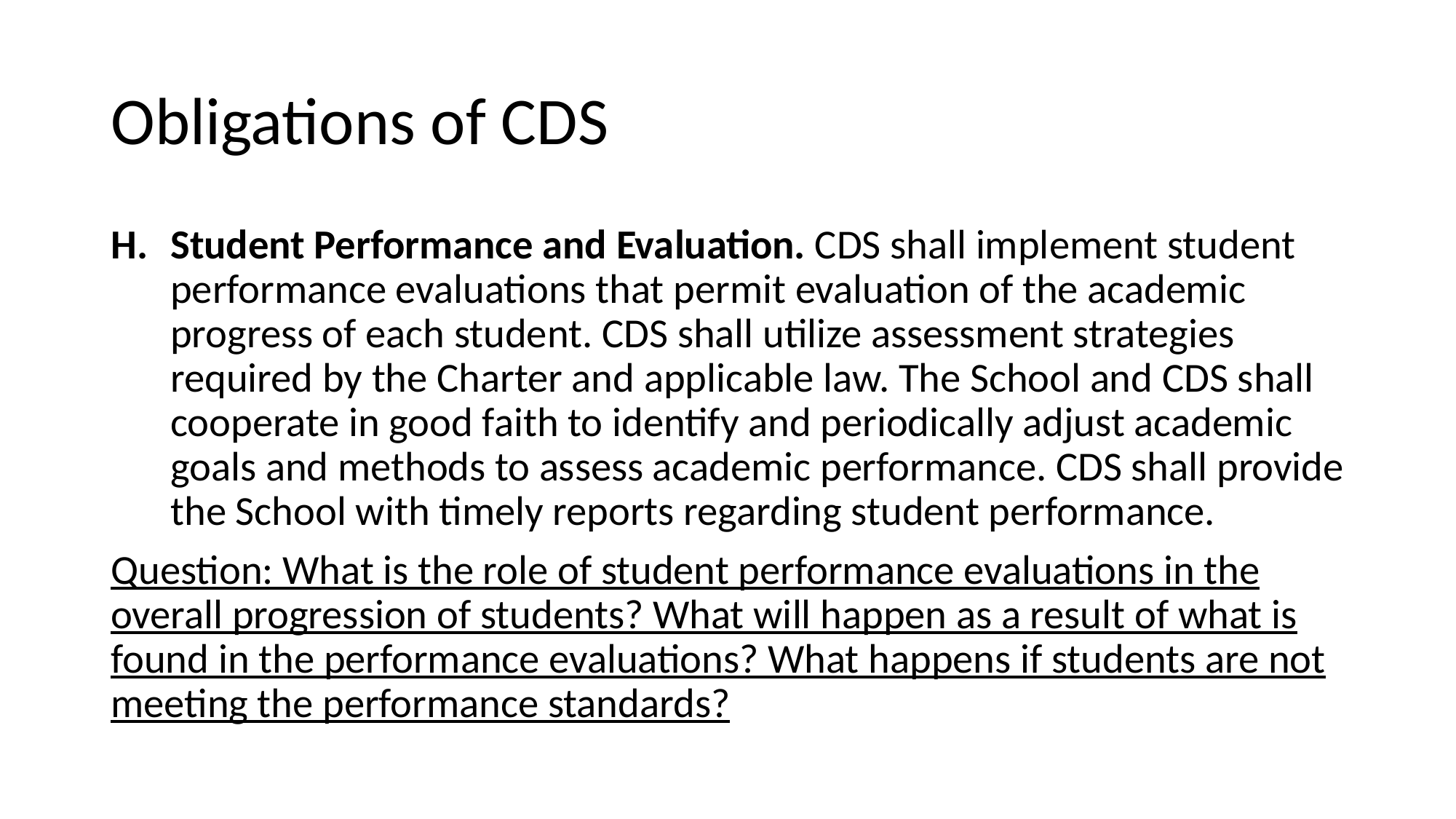

# Obligations of CDS
Student Performance and Evaluation. CDS shall implement student performance evaluations that permit evaluation of the academic progress of each student. CDS shall utilize assessment strategies required by the Charter and applicable law. The School and CDS shall cooperate in good faith to identify and periodically adjust academic goals and methods to assess academic performance. CDS shall provide the School with timely reports regarding student performance.
Question: What is the role of student performance evaluations in the overall progression of students? What will happen as a result of what is found in the performance evaluations? What happens if students are not meeting the performance standards?